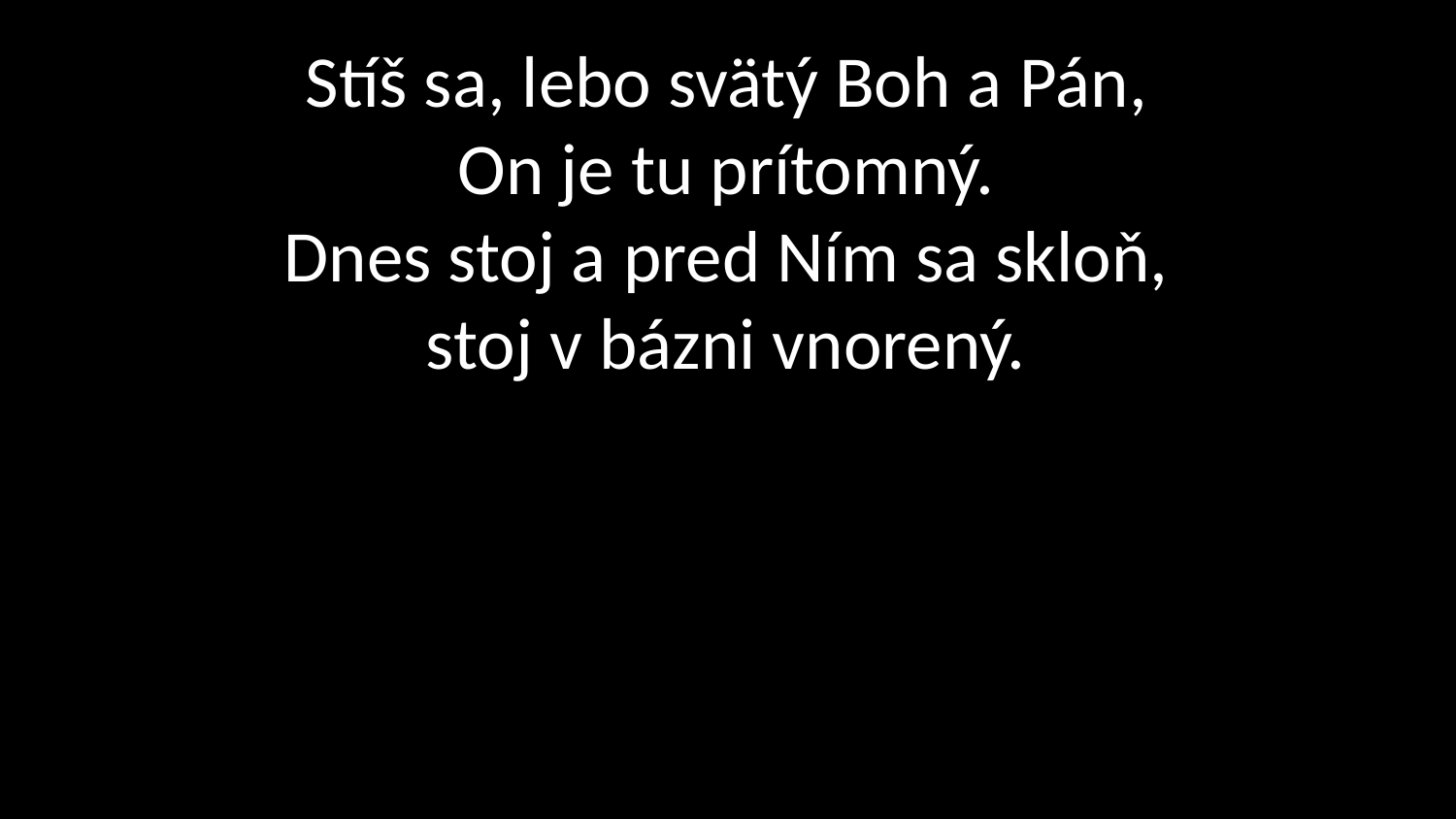

# Stíš sa, lebo svätý Boh a Pán, On je tu prítomný. Dnes stoj a pred Ním sa skloň, stoj v bázni vnorený.